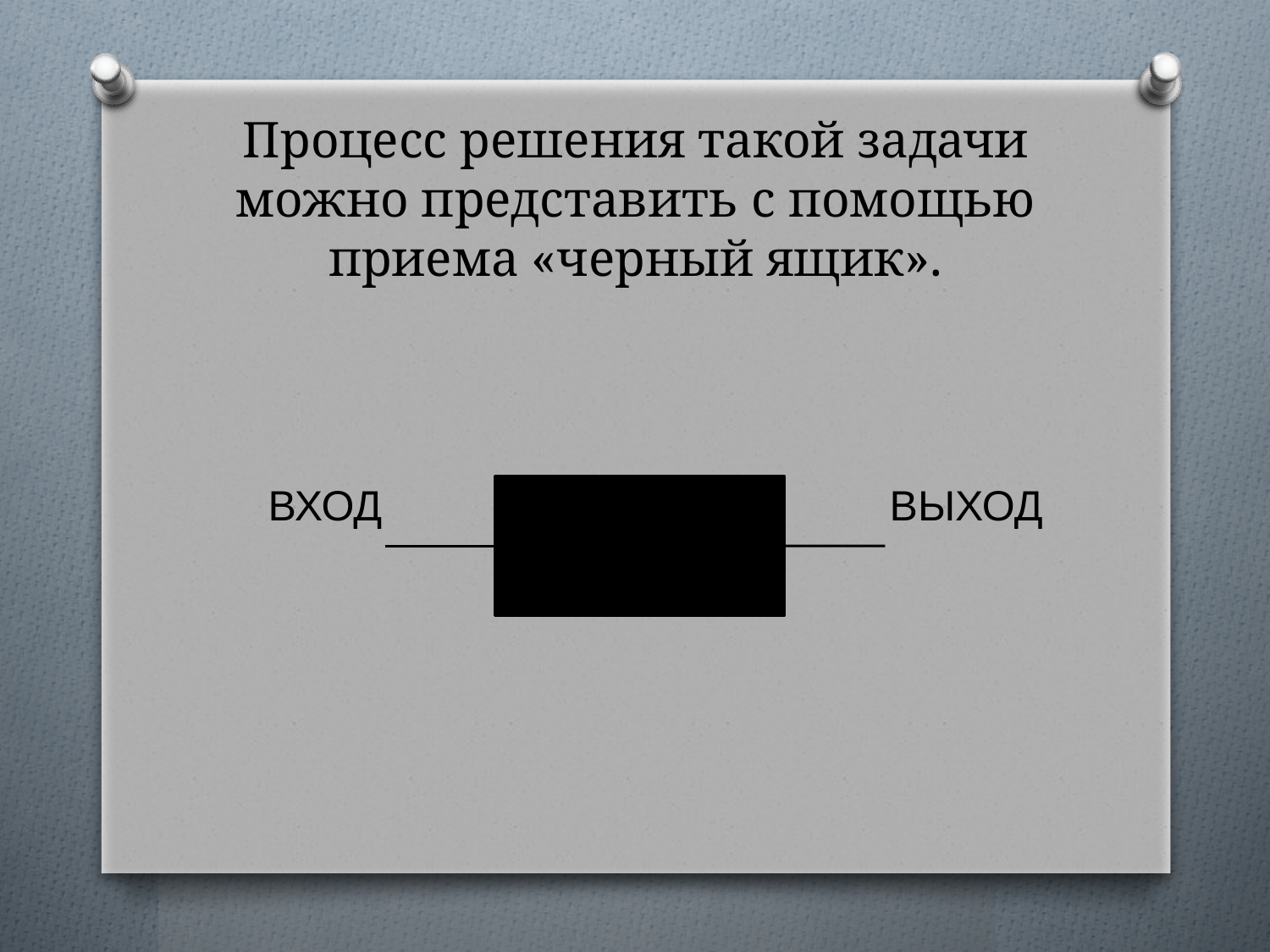

# Процесс решения такой задачи можно представить с помощью приема «черный ящик».

           ВХОД                                           ВЫХОД